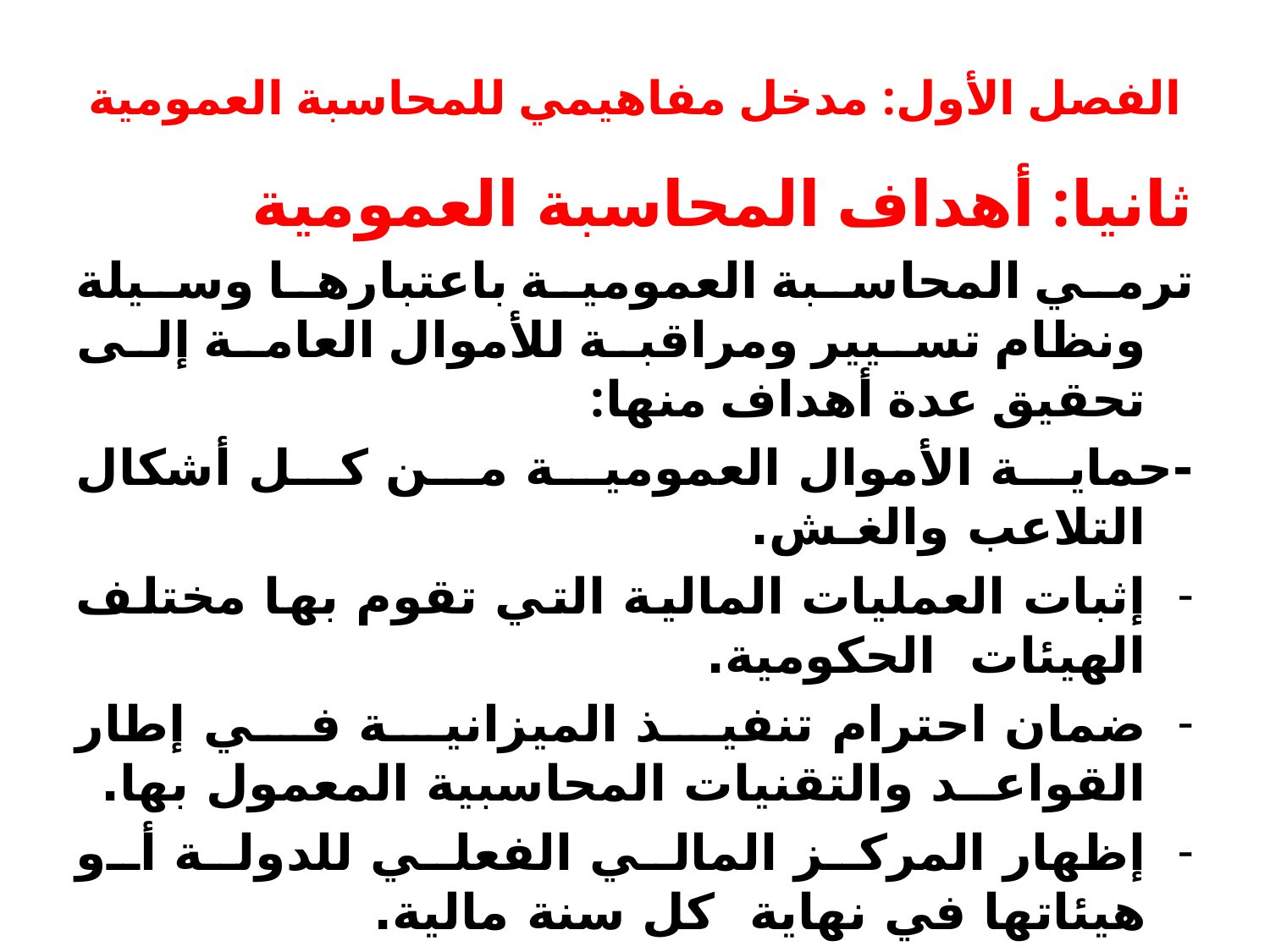

الفصل الأول: مدخل مفاهيمي للمحاسبة العمومية
ثانيا: أهداف المحاسبة العمومية
ترمي المحاسبة العمومية باعتبارها وسيلة ونظام تسيير ومراقبة للأموال العامة إلى تحقيق عدة أهداف منها:
-حماية الأموال العمومية من كل أشكال التلاعب والغـش.
إثبات العمليات المالية التي تقوم بها مختلف الهيئات  الحكومية.
ضمان احترام تنفيذ الميزانية في إطار القواعــد والتقنيات المحاسبية المعمول بها.
إظهار المركز المالي الفعلي للدولة أو هيئاتها في نهاية  كل سنة مالية.
- توفير البيانات و المعلومات اللازمة للتخطيط المالي.
توفير البيانات اللازمة لتحسين أداء و تسيير الهيئات العمومية .